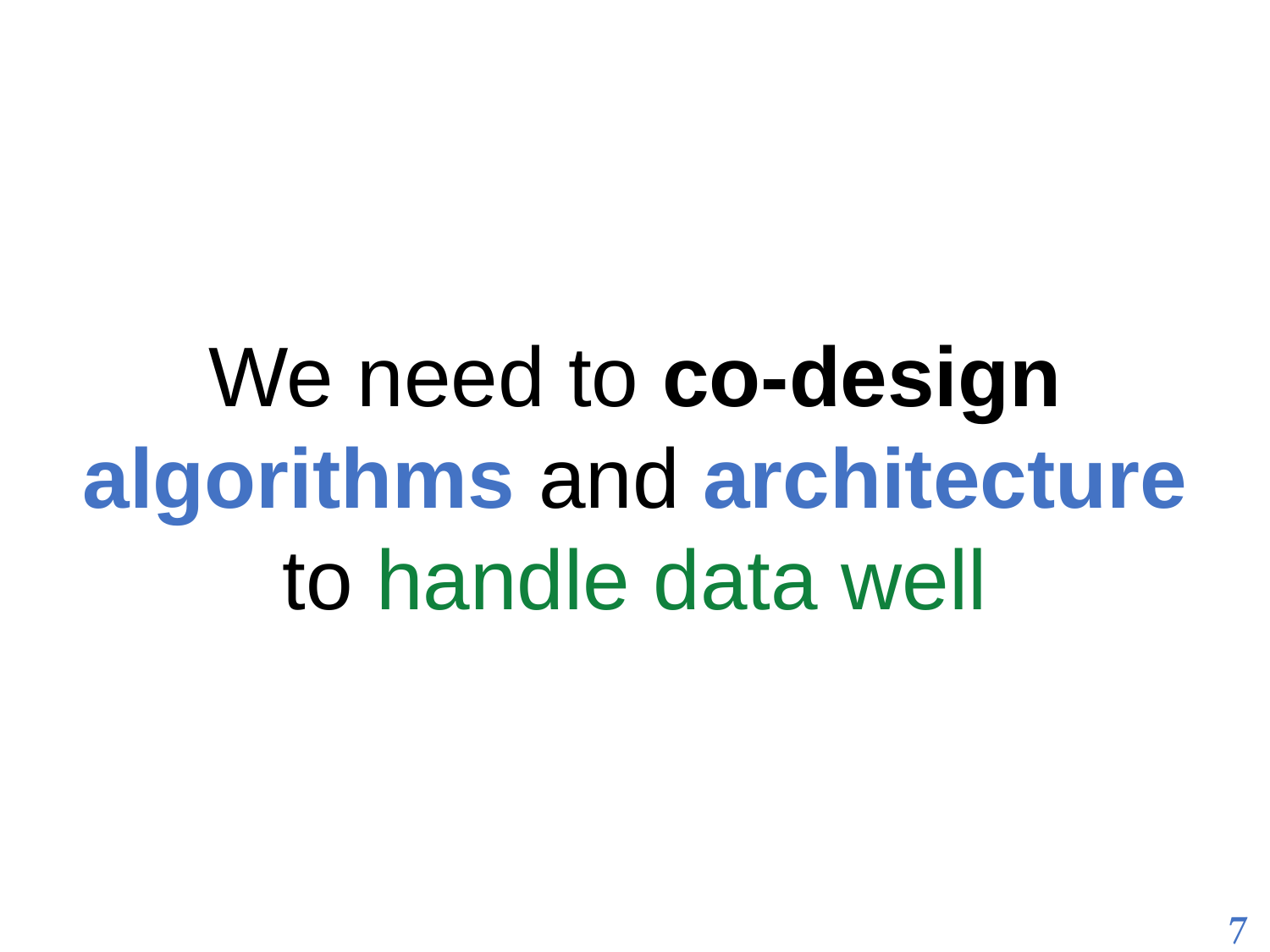

We need to co-design
algorithms and architecture
to handle data well
7